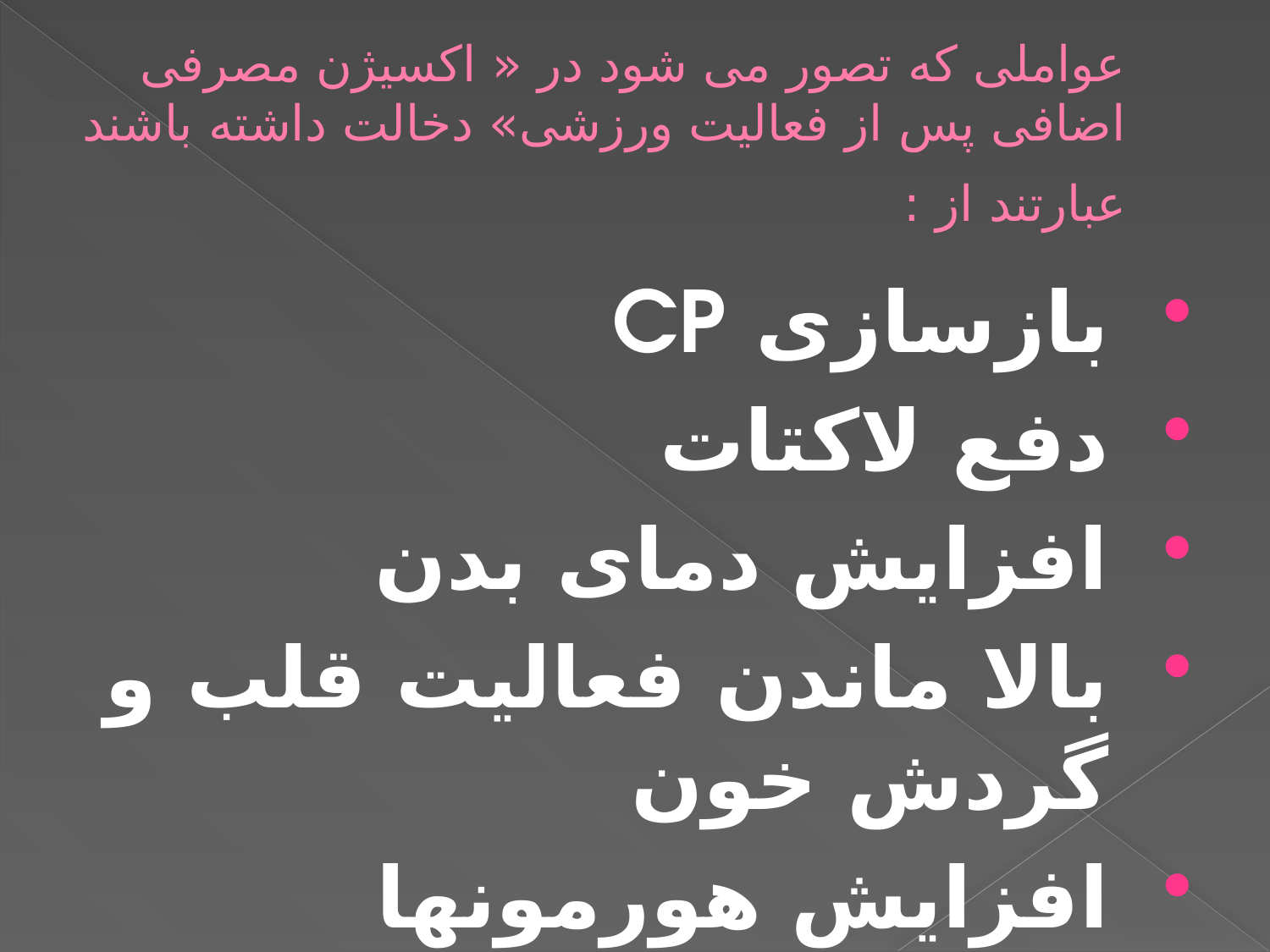

# عواملی که تصور می شود در « اکسیژن مصرفی اضافی پس از فعالیت ورزشی» دخالت داشته باشند عبارتند از :
بازسازی CP
دفع لاکتات
افزایش دمای بدن
بالا ماندن فعالیت قلب و گردش خون
افزایش هورمونها